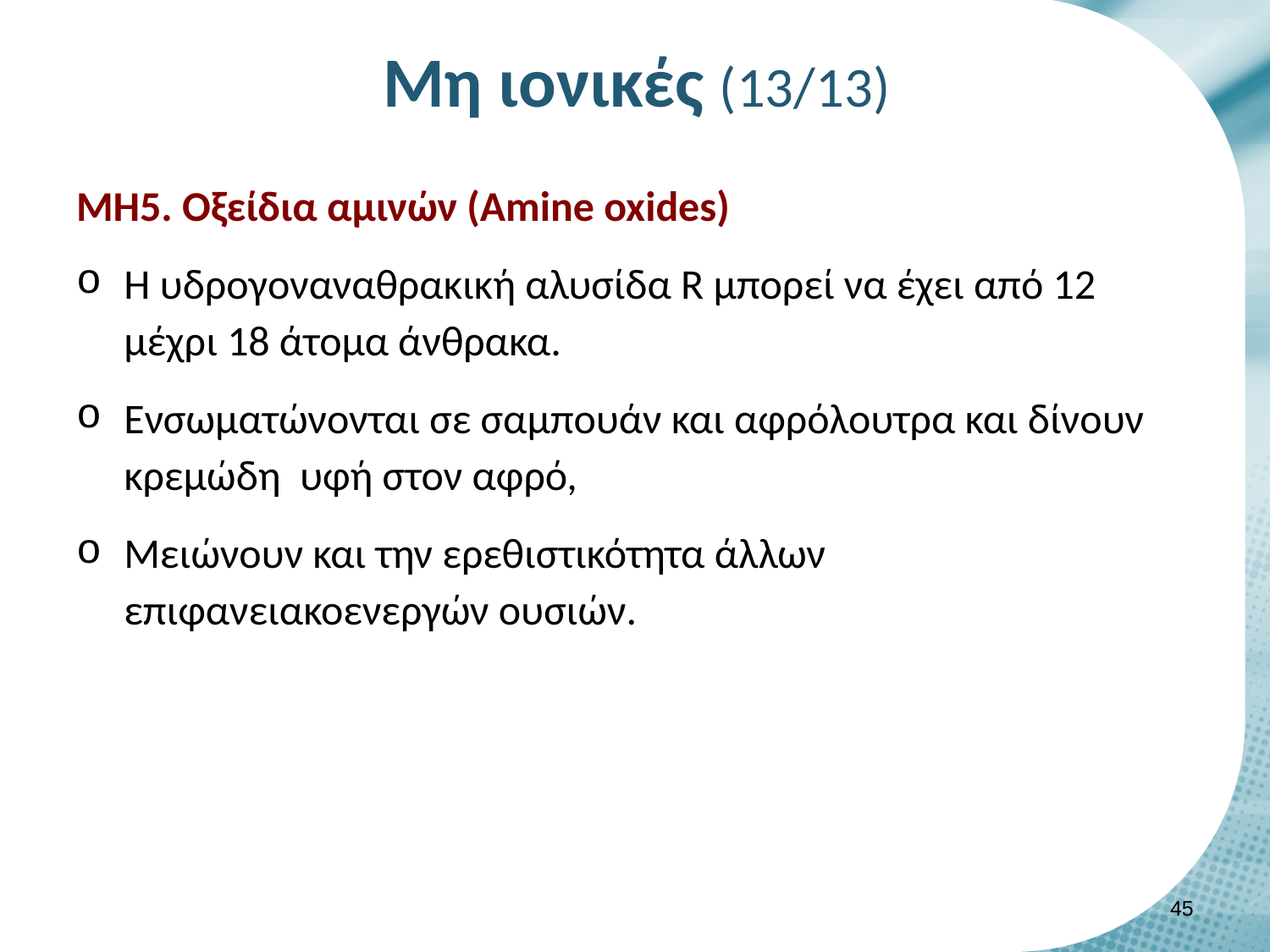

# Μη ιονικές (13/13)
MH5. Οξείδια αμινών (Αmine oxides)
H υδρογοναναθρακική αλυσίδα R μπορεί να έχει από 12 μέχρι 18 άτομα άνθρακα.
Ενσωματώνονται σε σαμπουάν και αφρόλουτρα και δίνουν κρεμώδη  υφή στον αφρό,
Μειώνουν και την ερεθιστικότητα άλλων επιφανειακοενεργών ουσιών.

45